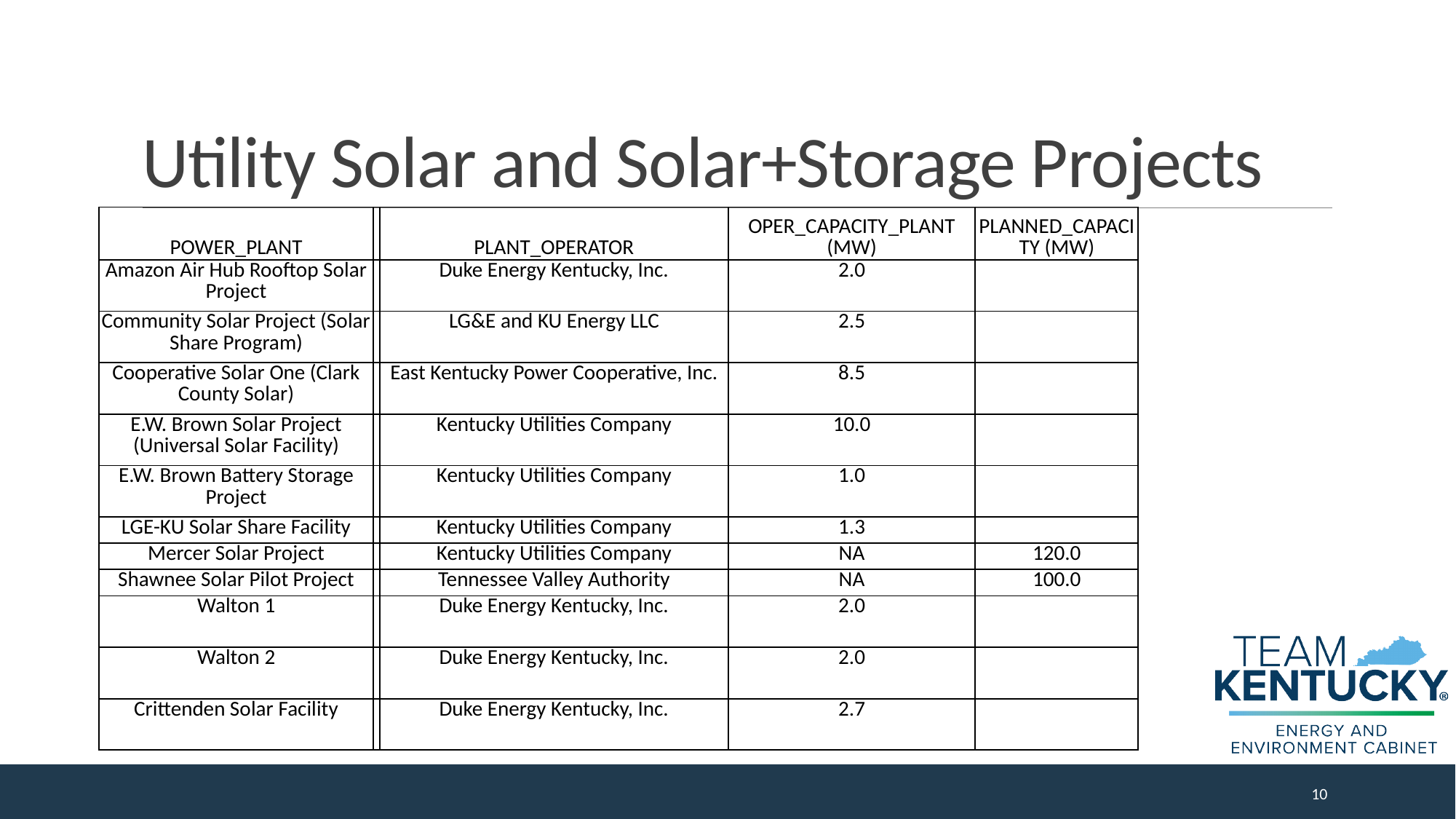

# Utility Solar and Solar+Storage Projects
| POWER\_PLANT |  | PLANT\_OPERATOR | OPER\_CAPACITY\_PLANT (MW) | PLANNED\_CAPACITY (MW) |
| --- | --- | --- | --- | --- |
| Amazon Air Hub Rooftop Solar Project |  | Duke Energy Kentucky, Inc. | 2.0 |  |
| Community Solar Project (Solar Share Program) |  | LG&E and KU Energy LLC | 2.5 |  |
| Cooperative Solar One (Clark County Solar) |  | East Kentucky Power Cooperative, Inc. | 8.5 |  |
| E.W. Brown Solar Project (Universal Solar Facility) |  | Kentucky Utilities Company | 10.0 |  |
| E.W. Brown Battery Storage Project |  | Kentucky Utilities Company | 1.0 |  |
| LGE-KU Solar Share Facility |  | Kentucky Utilities Company | 1.3 |  |
| Mercer Solar Project |  | Kentucky Utilities Company | NA | 120.0 |
| Shawnee Solar Pilot Project |  | Tennessee Valley Authority | NA | 100.0 |
| Walton 1 |  | Duke Energy Kentucky, Inc. | 2.0 |  |
| Walton 2 |  | Duke Energy Kentucky, Inc. | 2.0 |  |
| Crittenden Solar Facility |  | Duke Energy Kentucky, Inc. | 2.7 |  |

10